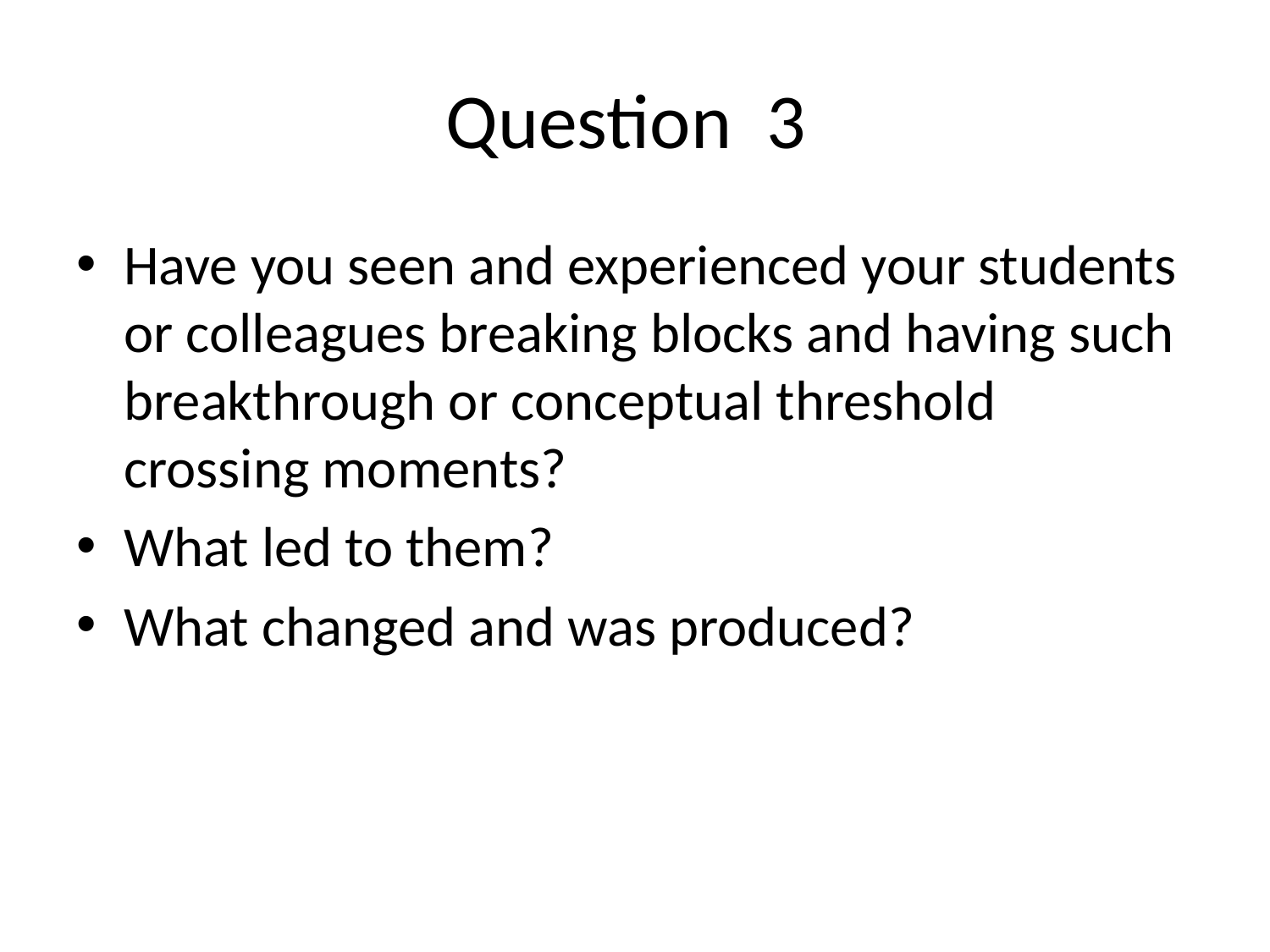

# Question  3
Have you seen and experienced your students or colleagues breaking blocks and having such breakthrough or conceptual threshold crossing moments?
What led to them?
What changed and was produced?